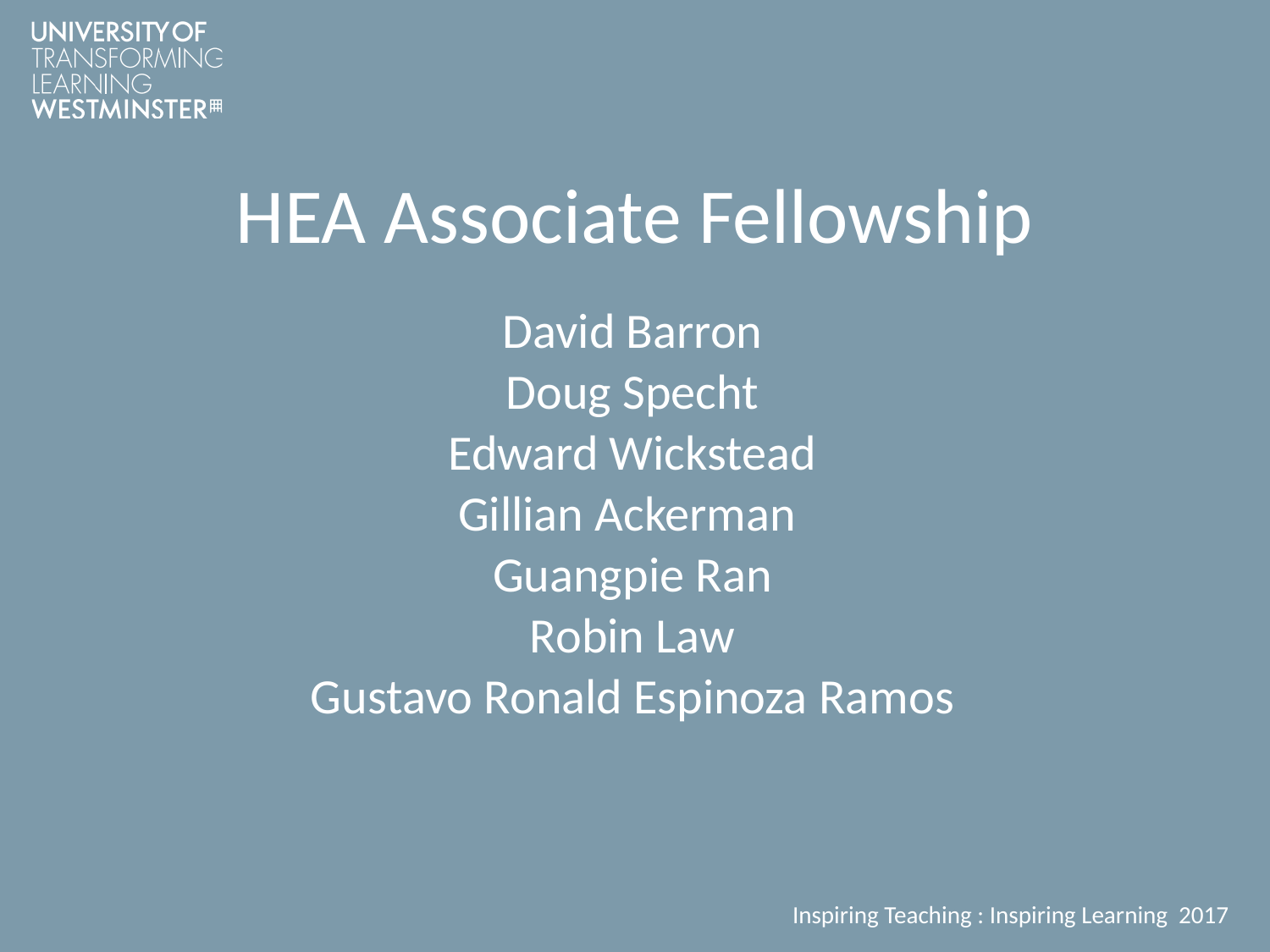

# HEA Associate Fellowship
David Barron
Doug Specht
Edward Wickstead
Gillian Ackerman
Guangpie Ran
Robin Law
Gustavo Ronald Espinoza Ramos
Inspiring Teaching : Inspiring Learning  2017